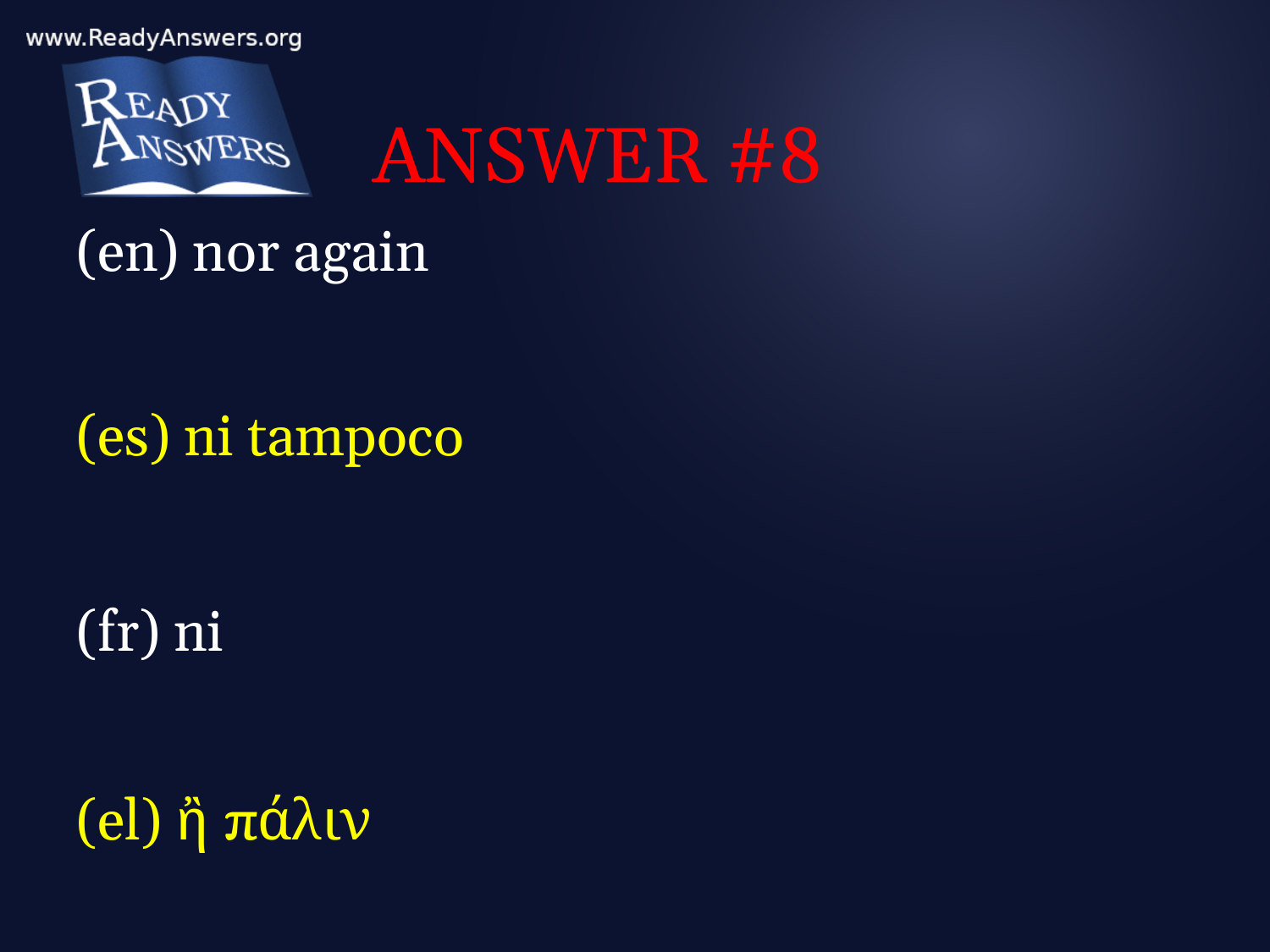

# ANSWER #8
(en) nor again
(es) ni tampoco
(fr) ni
(el) ἢ πάλιν